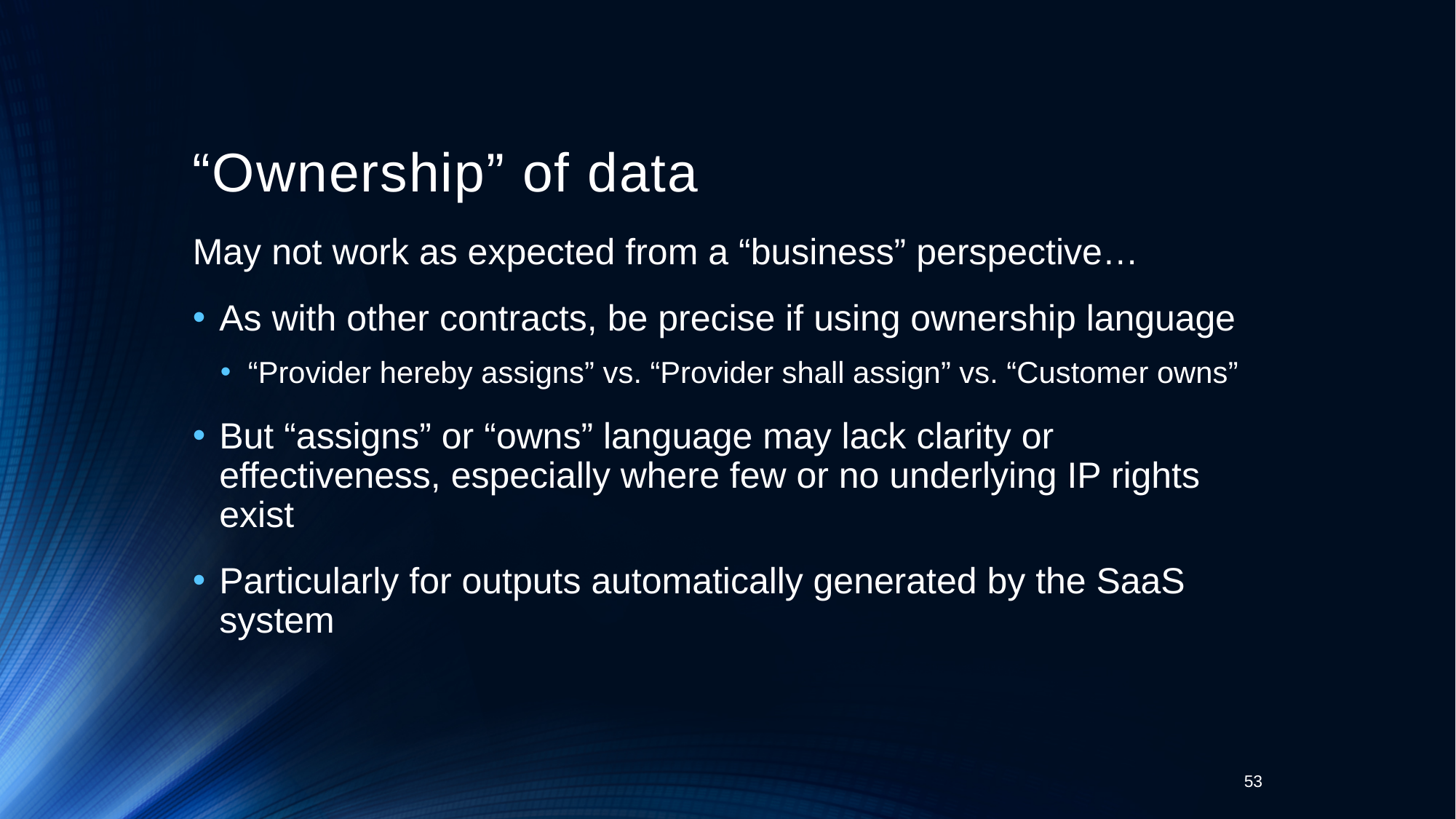

# “Ownership” of data
May not work as expected from a “business” perspective…
As with other contracts, be precise if using ownership language
“Provider hereby assigns” vs. “Provider shall assign” vs. “Customer owns”
But “assigns” or “owns” language may lack clarity or effectiveness, especially where few or no underlying IP rights exist
Particularly for outputs automatically generated by the SaaS system

53